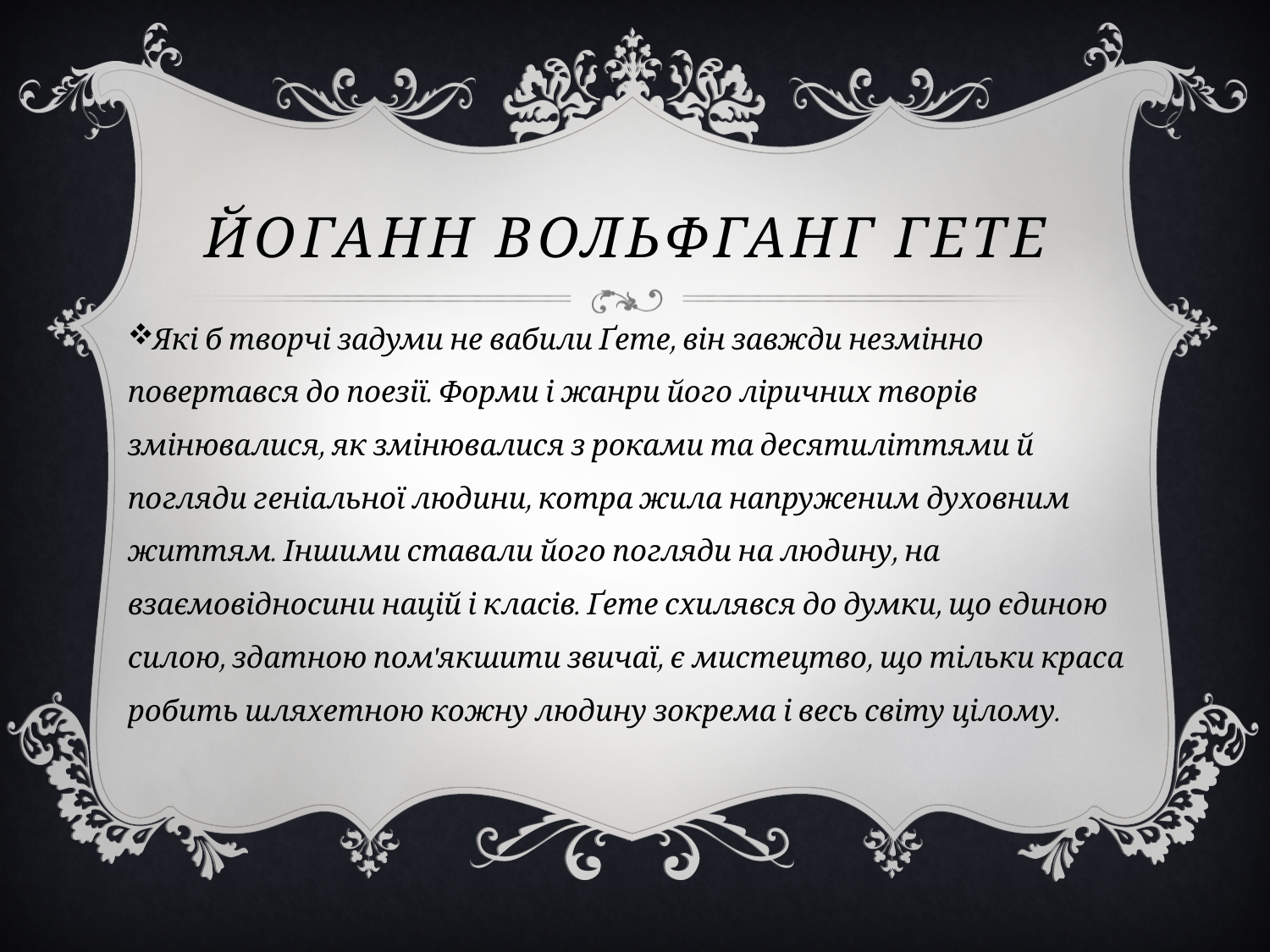

# Йоганн Вольфганг Гете
Які б творчі задуми не вабили Ґете, він завжди незмінно повертався до поезії. Форми і жанри його ліричних творів змінювалися, як змінювалися з роками та десятиліттями й погляди геніальної людини, котра жила напруженим духовним життям. Іншими ставали його погляди на людину, на взаємовідносини націй і класів. Ґете схилявся до думки, що єдиною силою, здатною пом'якшити звичаї, є мистецтво, що тільки краса робить шляхетною кожну людину зокрема і весь світу цілому.